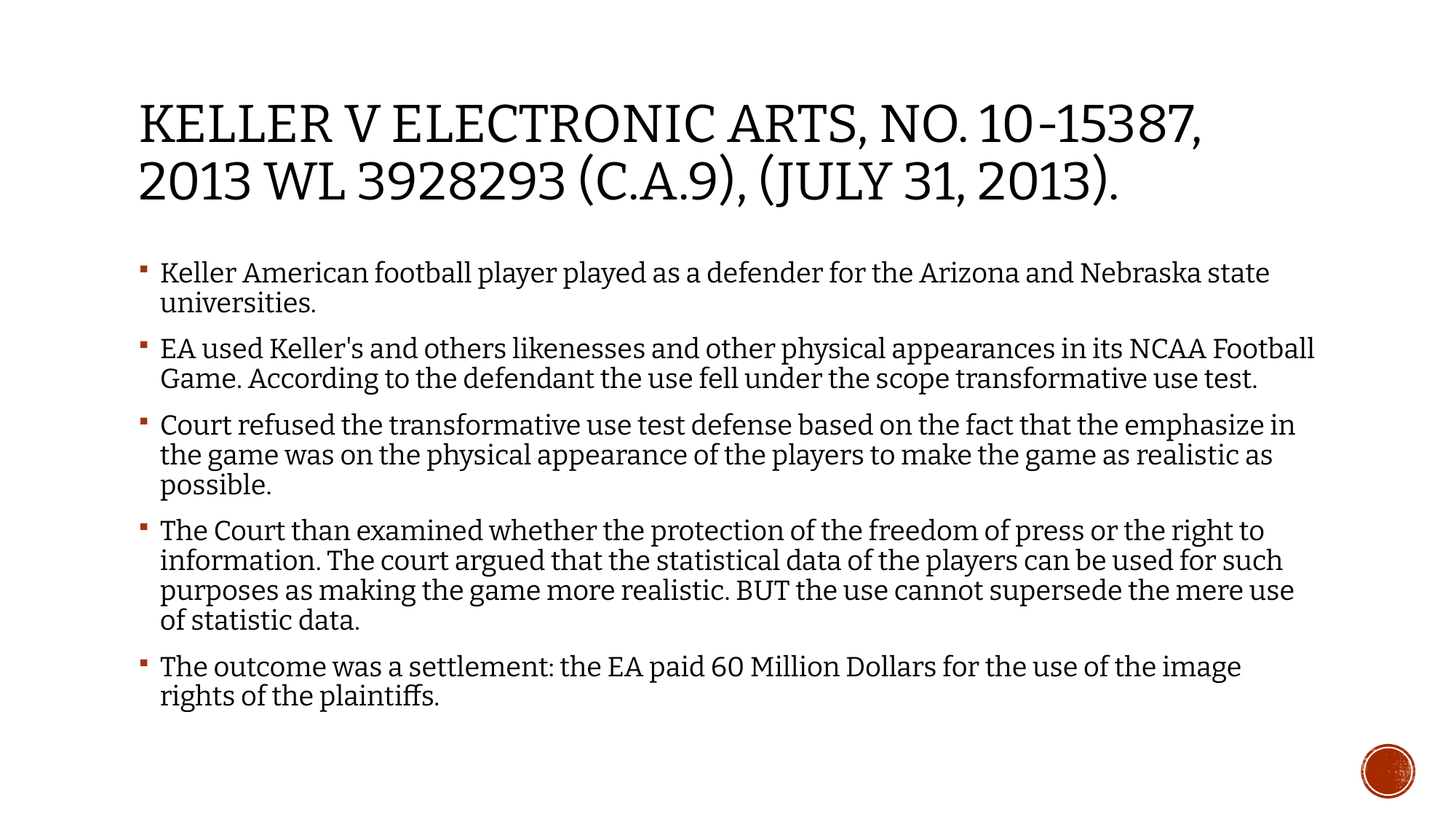

# Keller v Electronic Arts, No. 10-15387, 2013 WL 3928293 (C.A.9), (July 31, 2013).
Keller American football player played as a defender for the Arizona and Nebraska state universities.
EA used Keller's and others likenesses and other physical appearances in its NCAA Football Game. According to the defendant the use fell under the scope transformative use test.
Court refused the transformative use test defense based on the fact that the emphasize in the game was on the physical appearance of the players to make the game as realistic as possible.
The Court than examined whether the protection of the freedom of press or the right to information. The court argued that the statistical data of the players can be used for such purposes as making the game more realistic. BUT the use cannot supersede the mere use of statistic data.
The outcome was a settlement: the EA paid 60 Million Dollars for the use of the image rights of the plaintiffs.